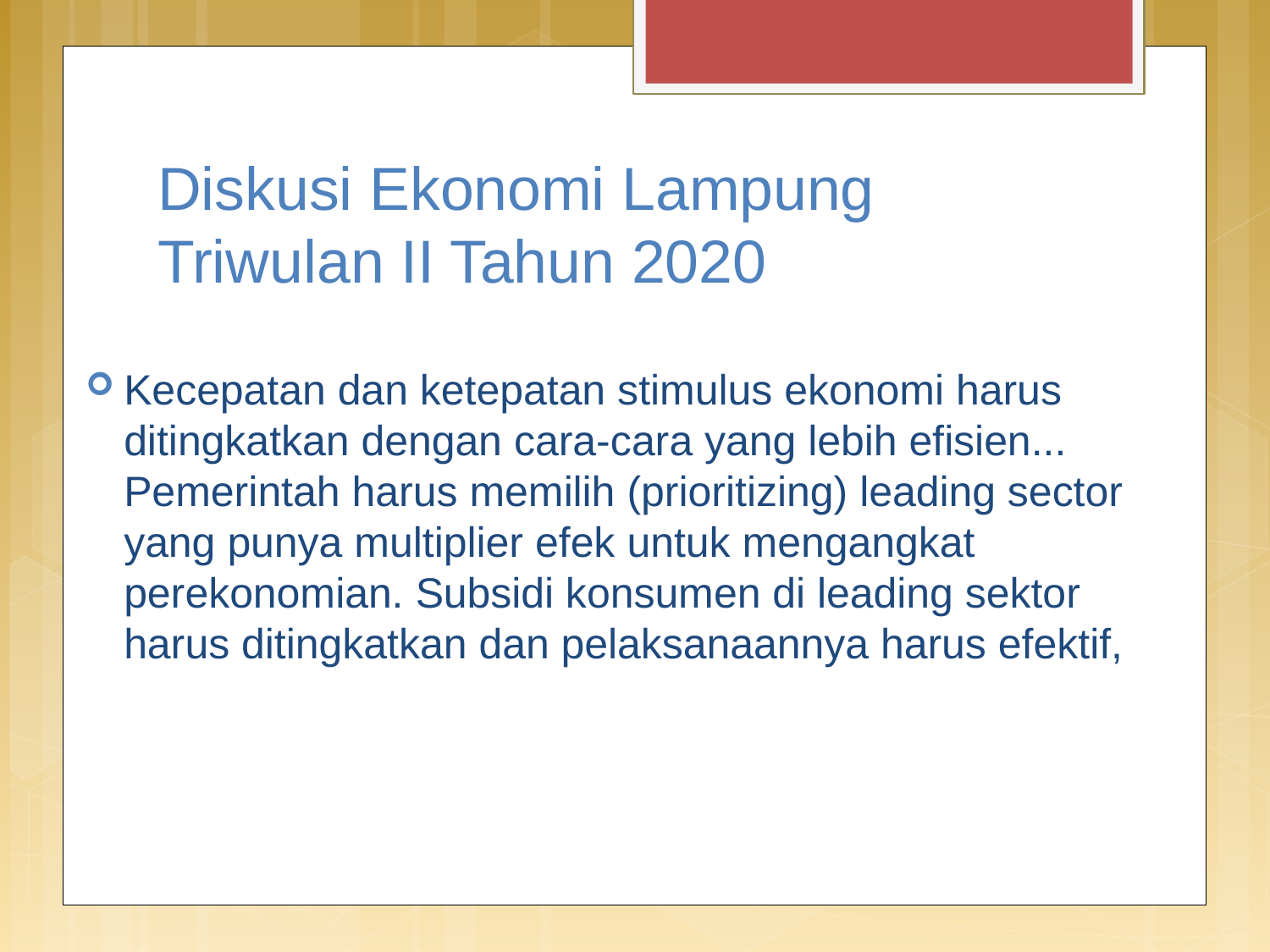

# Diskusi Ekonomi Lampung Triwulan II Tahun 2020
Kecepatan dan ketepatan stimulus ekonomi harus ditingkatkan dengan cara-cara yang lebih efisien... Pemerintah harus memilih (prioritizing) leading sector yang punya multiplier efek untuk mengangkat perekonomian. Subsidi konsumen di leading sektor harus ditingkatkan dan pelaksanaannya harus efektif,